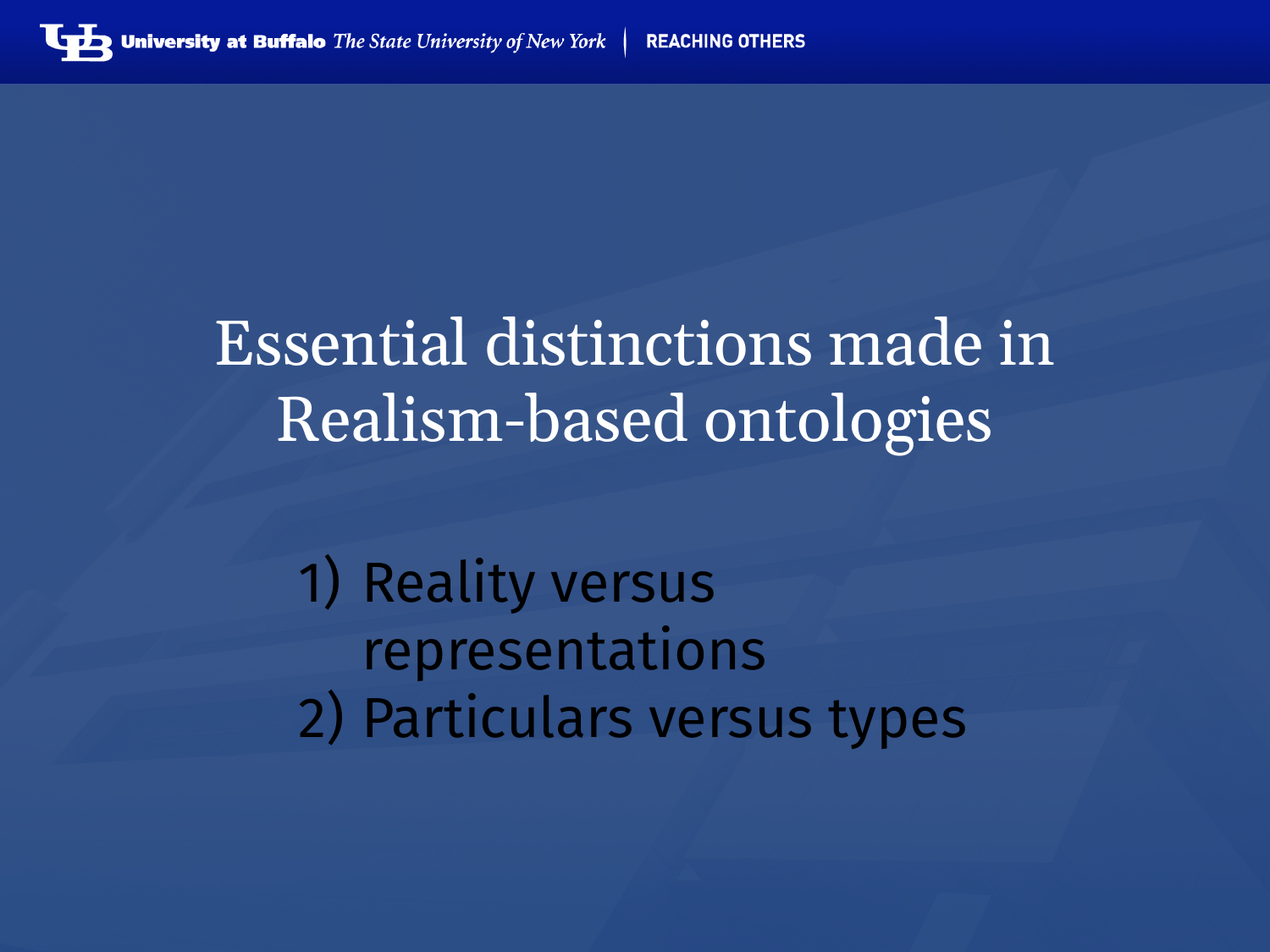

# Essential distinctions made in Realism-based ontologies
Reality versus representations
Particulars versus types